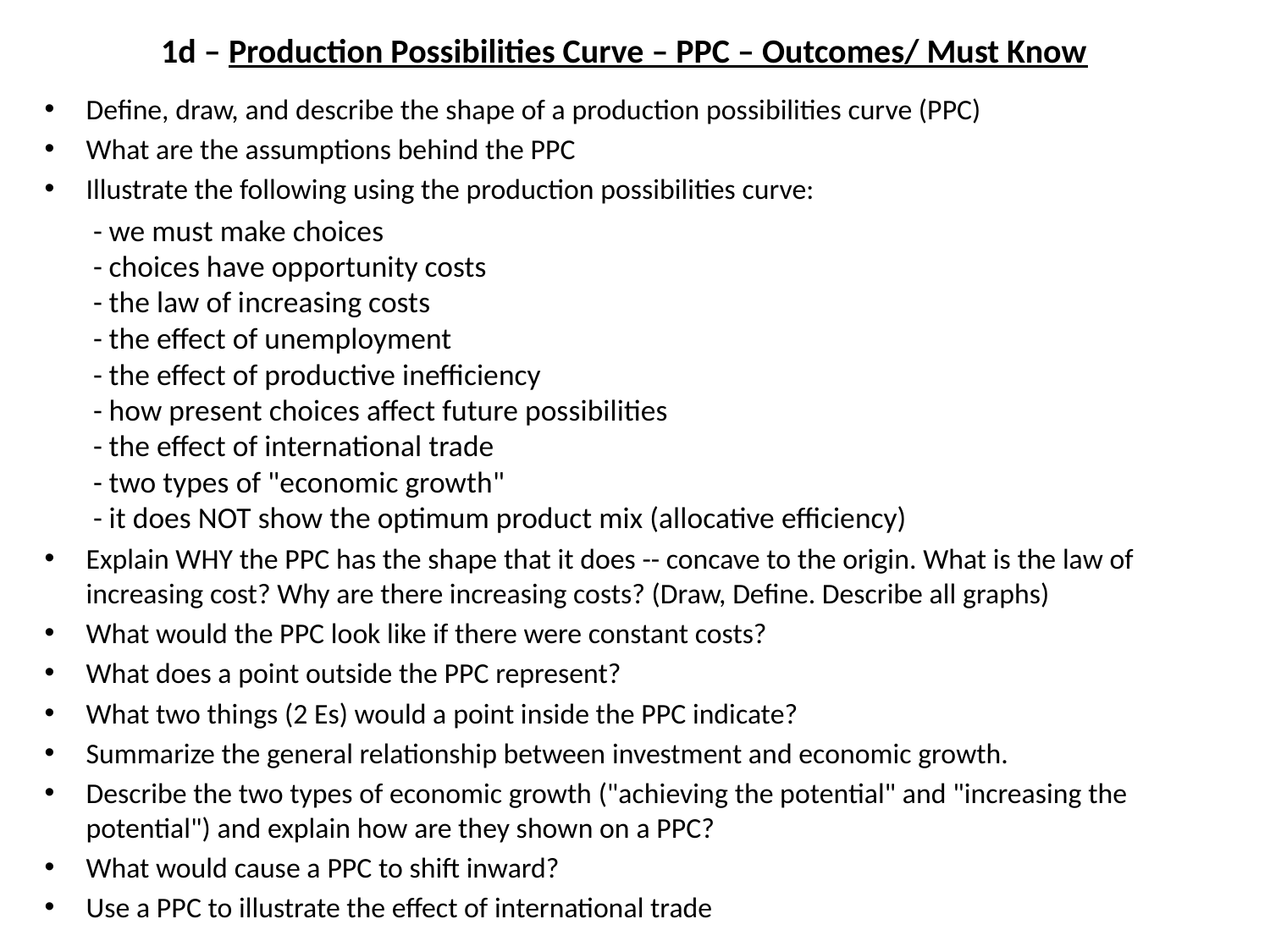

# 1d – Production Possibilities Curve – PPC – Outcomes/ Must Know
Define, draw, and describe the shape of a production possibilities curve (PPC)
What are the assumptions behind the PPC
Illustrate the following using the production possibilities curve:
- we must make choices
- choices have opportunity costs
- the law of increasing costs
- the effect of unemployment
- the effect of productive inefficiency
- how present choices affect future possibilities
- the effect of international trade
- two types of "economic growth"
- it does NOT show the optimum product mix (allocative efficiency)
Explain WHY the PPC has the shape that it does -- concave to the origin. What is the law of increasing cost? Why are there increasing costs? (Draw, Define. Describe all graphs)
What would the PPC look like if there were constant costs?
What does a point outside the PPC represent?
What two things (2 Es) would a point inside the PPC indicate?
Summarize the general relationship between investment and economic growth.
Describe the two types of economic growth ("achieving the potential" and "increasing the potential") and explain how are they shown on a PPC?
What would cause a PPC to shift inward?
Use a PPC to illustrate the effect of international trade